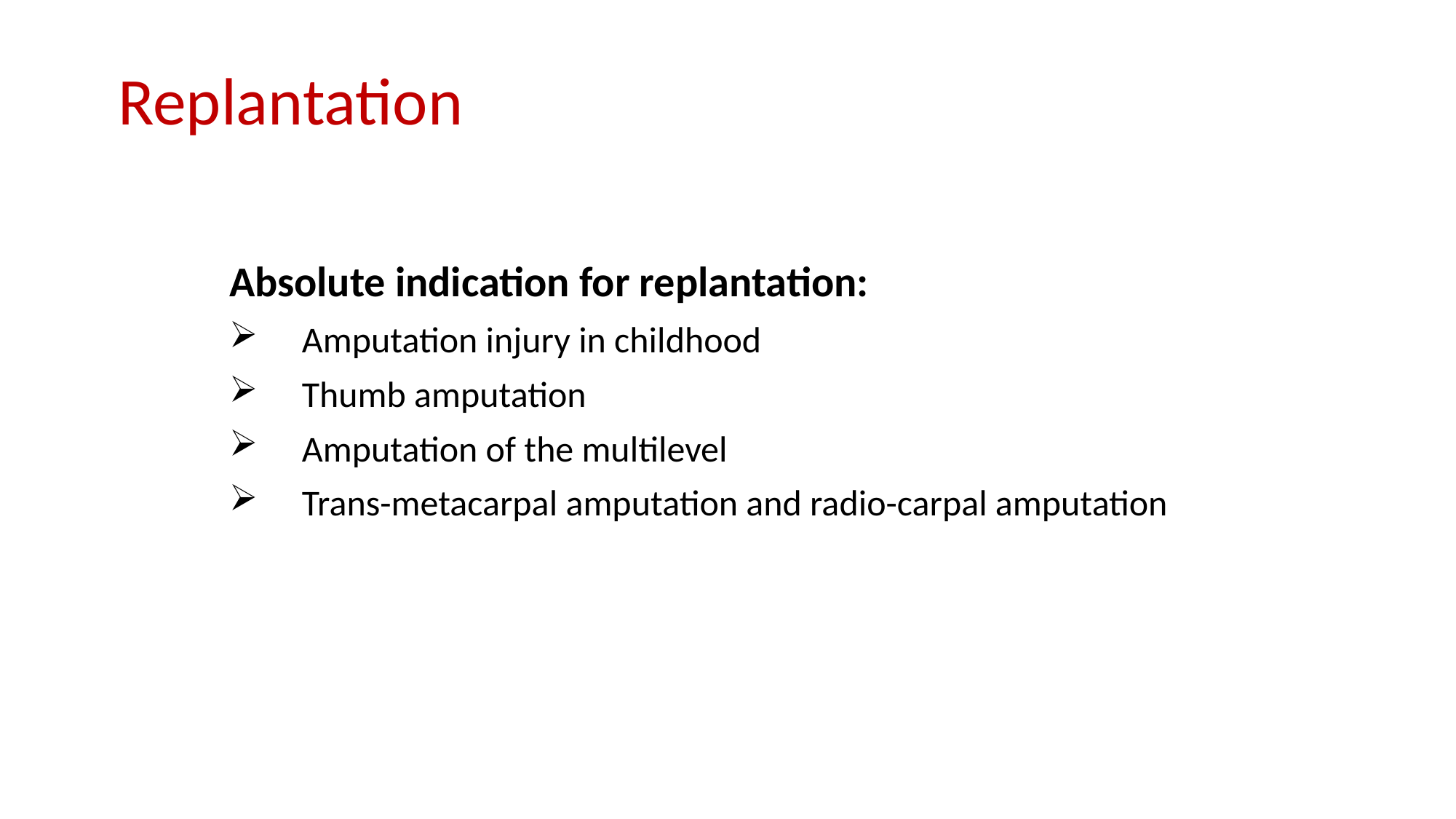

# Replantation
Absolute indication for replantation:
Amputation injury in childhood
Thumb amputation
Amputation of the multilevel
Trans-metacarpal amputation and radio-carpal amputation